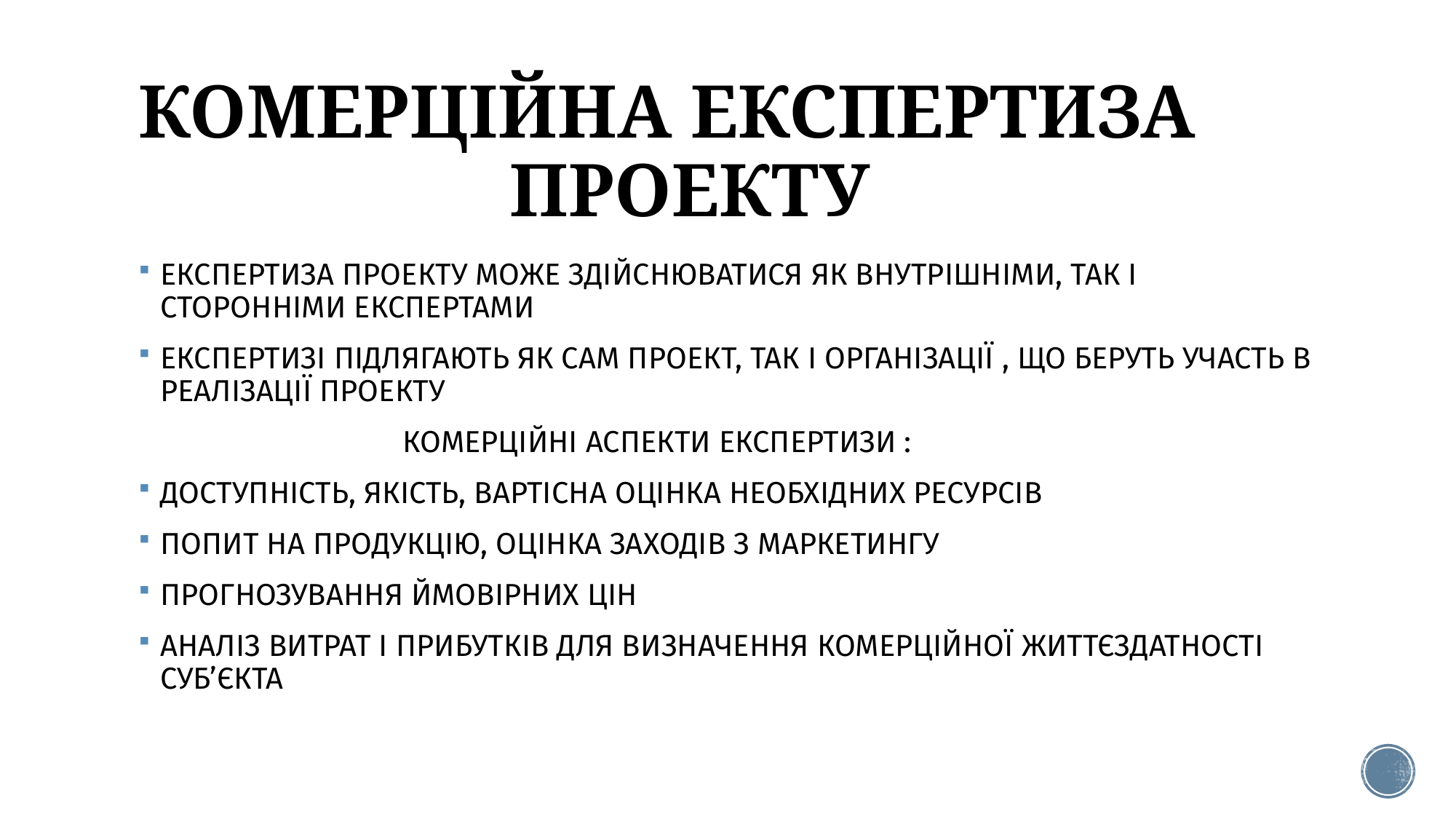

# КОМЕРЦІЙНА ЕКСПЕРТИЗА ПРОЕКТУ
ЕКСПЕРТИЗА ПРОЕКТУ МОЖЕ ЗДІЙСНЮВАТИСЯ ЯК ВНУТРІШНІМИ, ТАК І СТОРОННІМИ ЕКСПЕРТАМИ
ЕКСПЕРТИЗІ ПІДЛЯГАЮТЬ ЯК САМ ПРОЕКТ, ТАК І ОРГАНІЗАЦІЇ , ЩО БЕРУТЬ УЧАСТЬ В РЕАЛІЗАЦІЇ ПРОЕКТУ
                                 КОМЕРЦІЙНІ АСПЕКТИ ЕКСПЕРТИЗИ :
ДОСТУПНІСТЬ, ЯКІСТЬ, ВАРТІСНА ОЦІНКА НЕОБХІДНИХ РЕСУРСІВ
ПОПИТ НА ПРОДУКЦІЮ, ОЦІНКА ЗАХОДІВ З МАРКЕТИНГУ
ПРОГНОЗУВАННЯ ЙМОВІРНИХ ЦІН
АНАЛІЗ ВИТРАТ І ПРИБУТКІВ ДЛЯ ВИЗНАЧЕННЯ КОМЕРЦІЙНОЇ ЖИТТЄЗДАТНОСТІ СУБ’ЄКТА